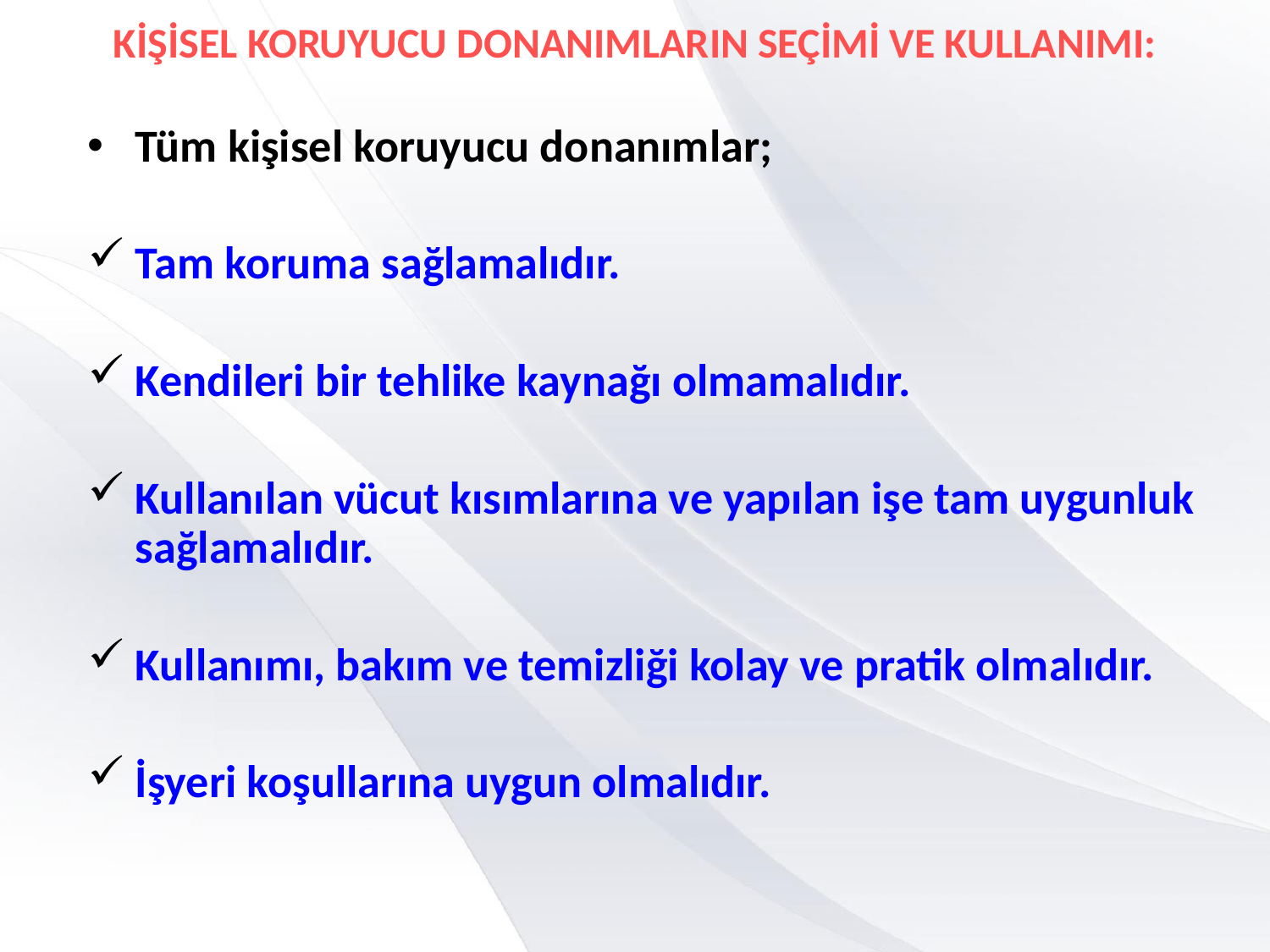

KİŞİSEL KORUYUCU DONANIMLARIN SEÇİMİ VE KULLANIMI:
Tüm kişisel koruyucu donanımlar;

Tam koruma sağlamalıdır.

Kendileri bir tehlike kaynağı olmamalıdır.

Kullanılan vücut kısımlarına ve yapılan işe tam uygunluk sağlamalıdır.

Kullanımı, bakım ve temizliği kolay ve pratik olmalıdır.

İşyeri koşullarına uygun olmalıdır.